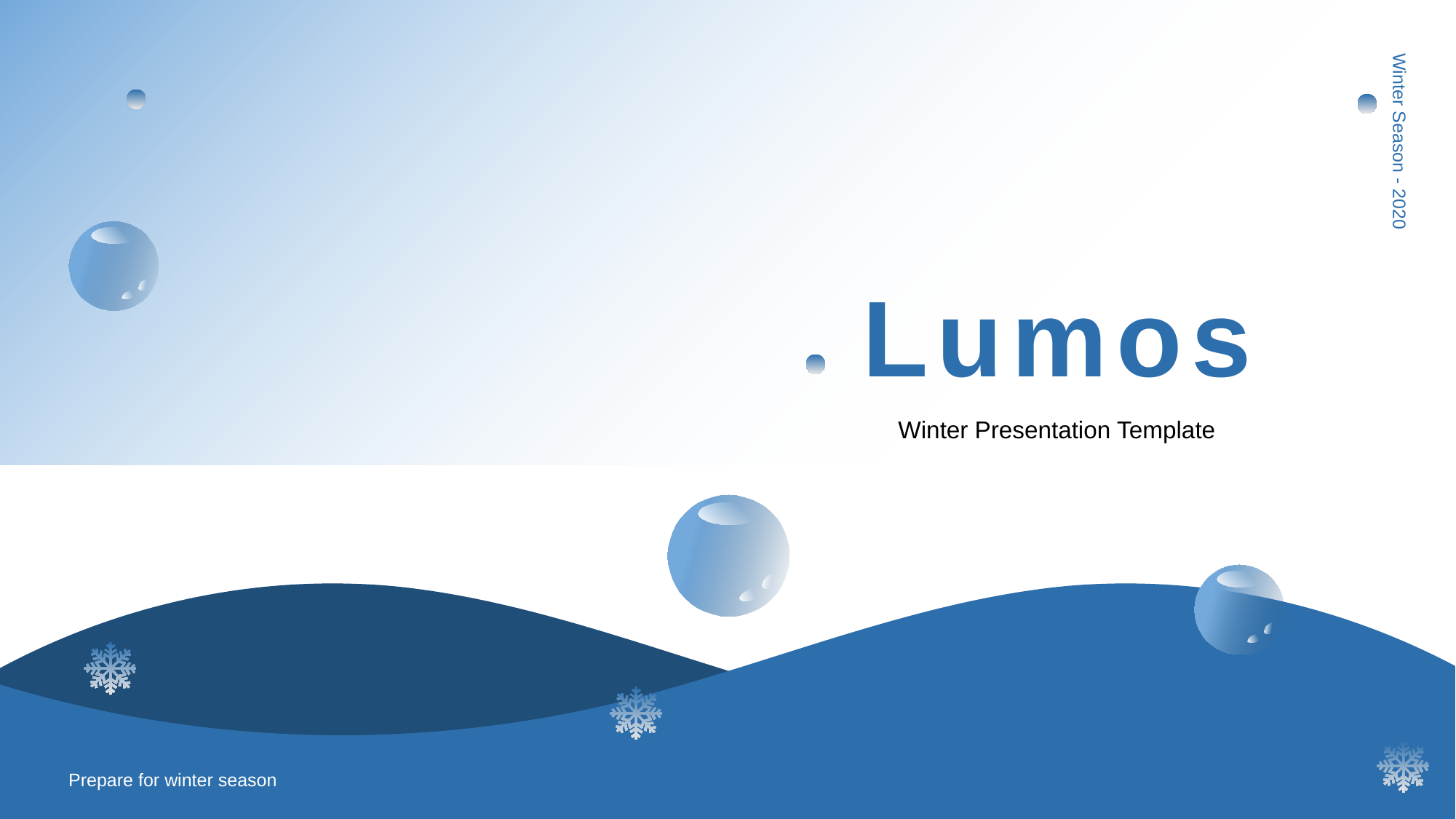

Winter Season - 2020

Lumos
Winter Presentation Template

Prepare for winter season